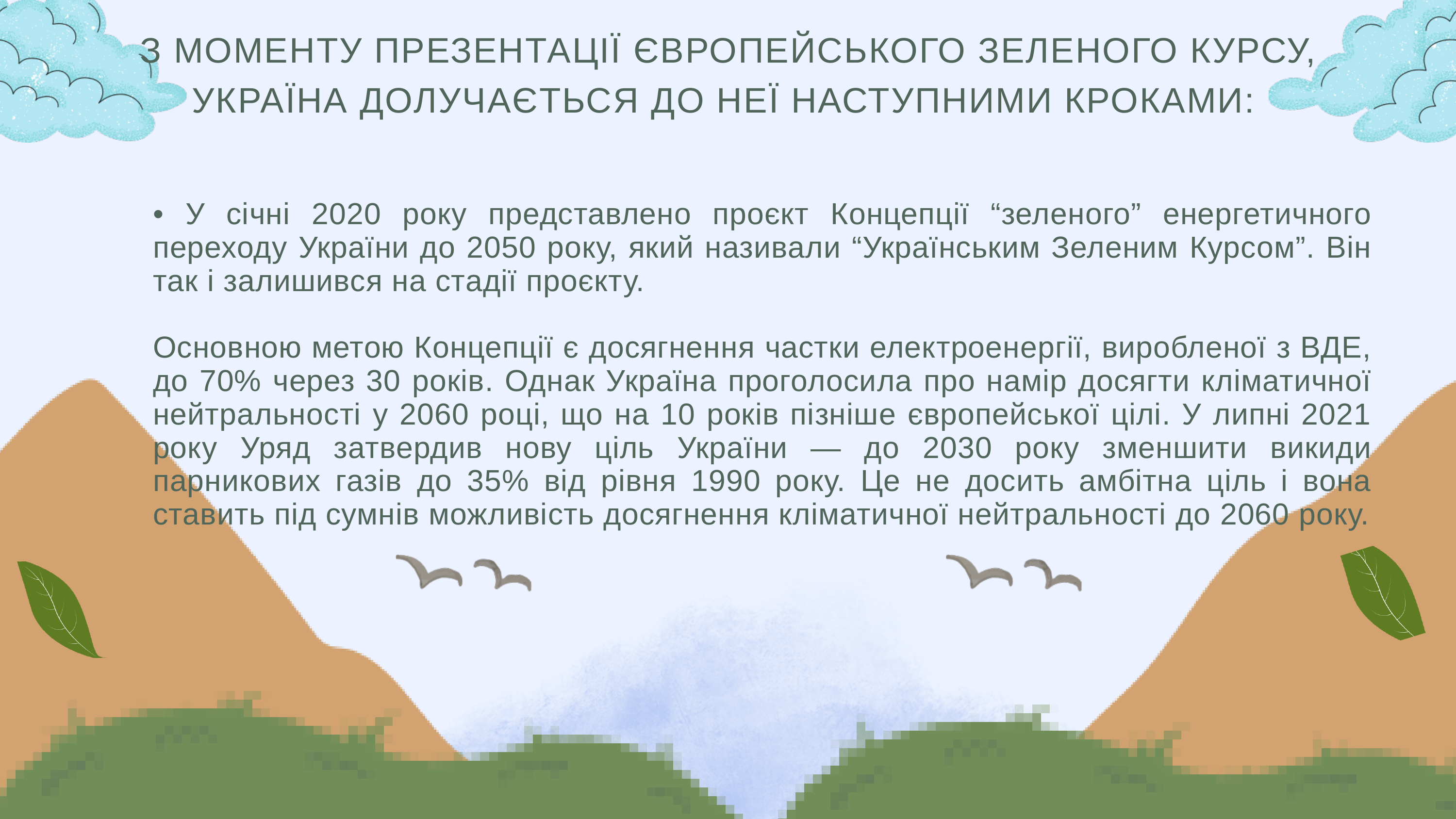

З МОМЕНТУ ПРЕЗЕНТАЦІЇ ЄВРОПЕЙСЬКОГО ЗЕЛЕНОГО КУРСУ, УКРАЇНА ДОЛУЧАЄТЬСЯ ДО НЕЇ НАСТУПНИМИ КРОКАМИ:

• У січні 2020 року представлено проєкт Концепції “зеленого” енергетичного переходу України до 2050 року, який називали “Українським Зеленим Курсом”. Він так і залишився на стадії проєкту.

Основною метою Концепції є досягнення частки електроенергії, виробленої з ВДЕ, до 70% через 30 років. Однак Україна проголосила про намір досягти кліматичної нейтральності у 2060 році, що на 10 років пізніше європейської цілі. У липні 2021 року Уряд затвердив нову ціль України — до 2030 року зменшити викиди парникових газів до 35% від рівня 1990 року. Це не досить амбітна ціль і вона ставить під сумнів можливість досягнення кліматичної нейтральності до 2060 року.